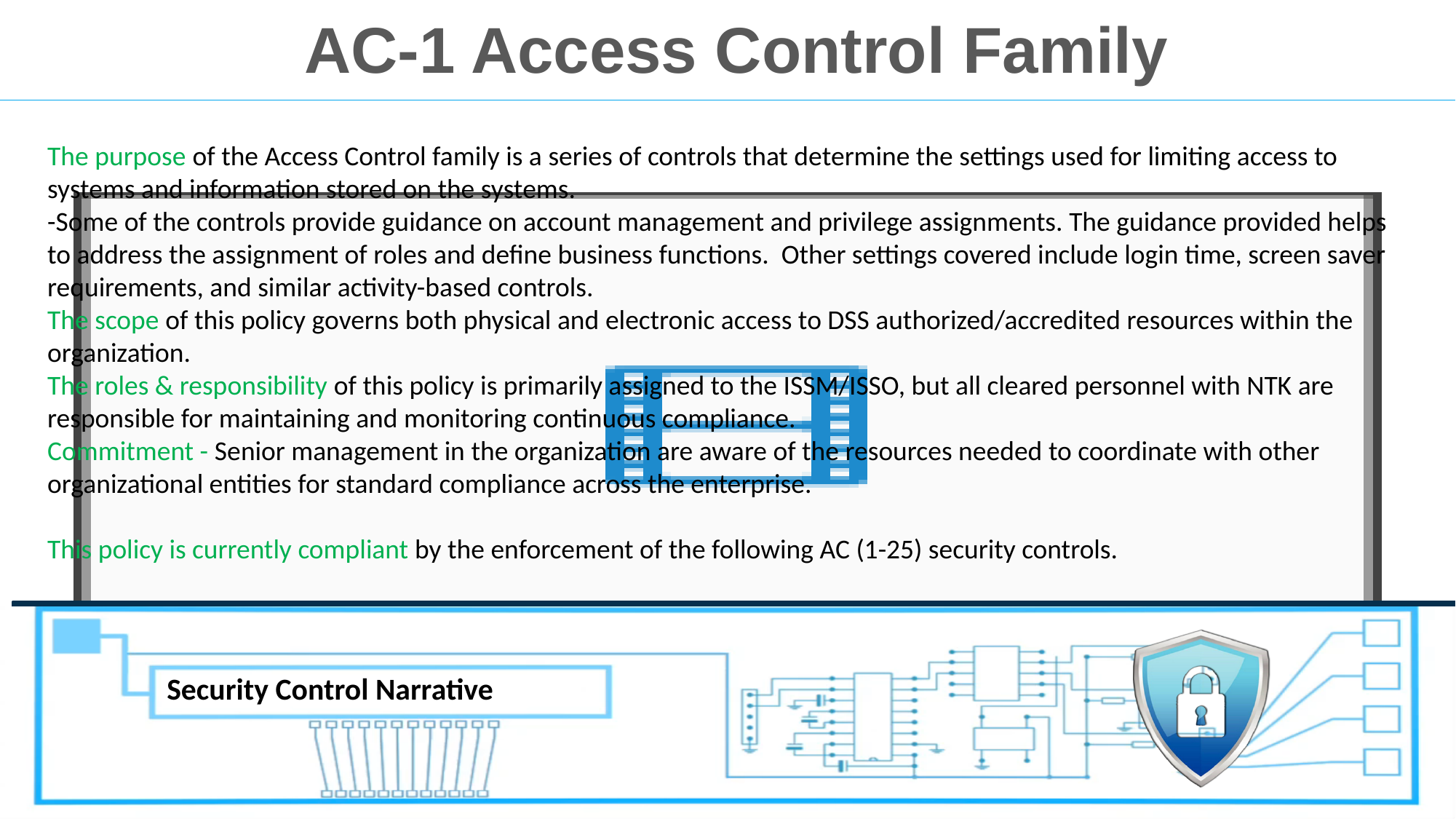

# AC-1 Access Control Family

The purpose of the Access Control family is a series of controls that determine the settings used for limiting access to systems and information stored on the systems.
-Some of the controls provide guidance on account management and privilege assignments. The guidance provided helps to address the assignment of roles and define business functions.  Other settings covered include login time, screen saver requirements, and similar activity-based controls.
The scope of this policy governs both physical and electronic access to DSS authorized/accredited resources within the organization.
The roles & responsibility of this policy is primarily assigned to the ISSM/ISSO, but all cleared personnel with NTK are responsible for maintaining and monitoring continuous compliance.
Commitment - Senior management in the organization are aware of the resources needed to coordinate with other organizational entities for standard compliance across the enterprise.
This policy is currently compliant by the enforcement of the following AC (1-25) security controls.
Security Control Narrative